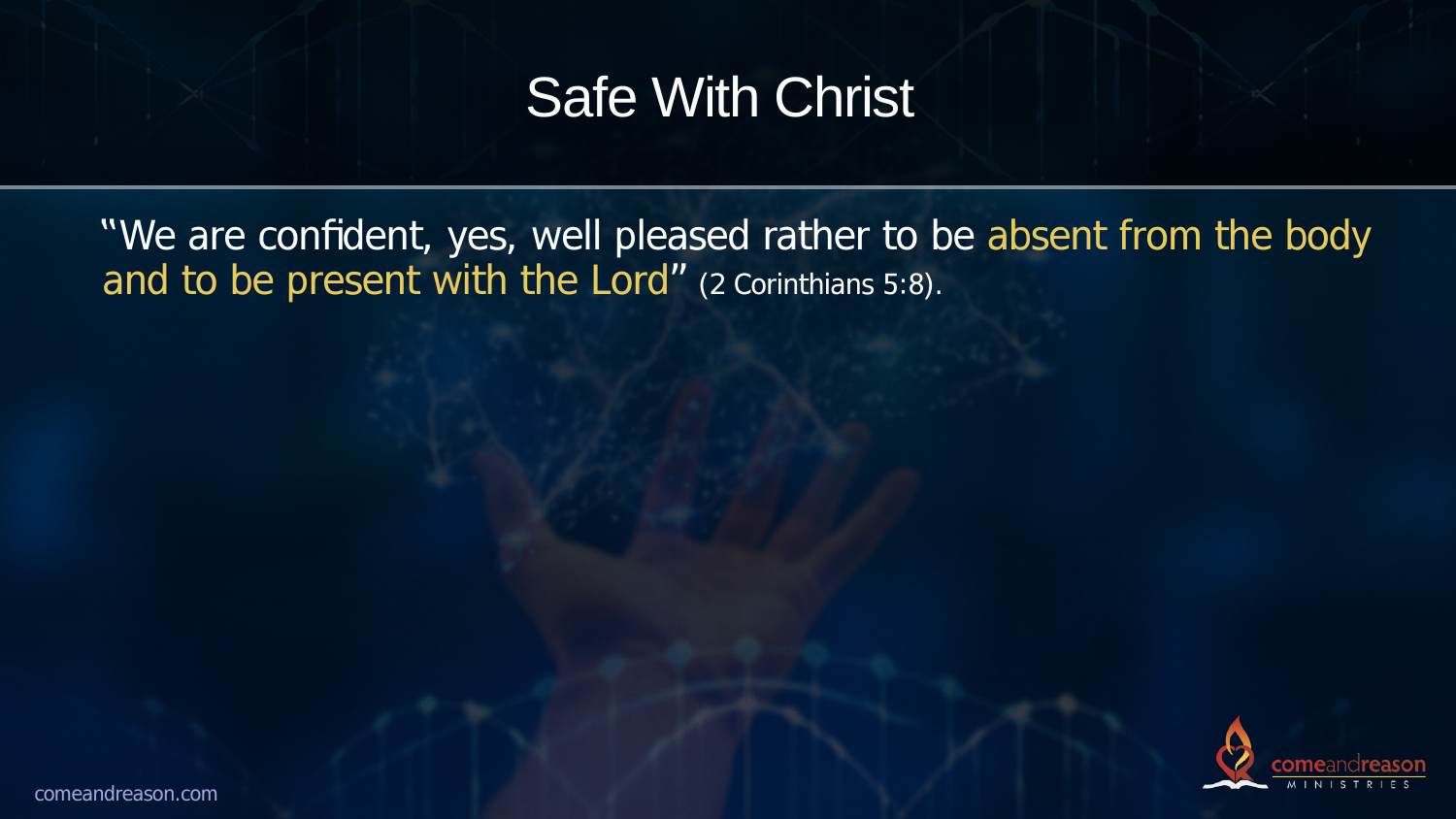

# Safe With Christ
“We are confident, yes, well pleased rather to be absent from the body and to be present with the Lord” (2 Corinthians 5:8).